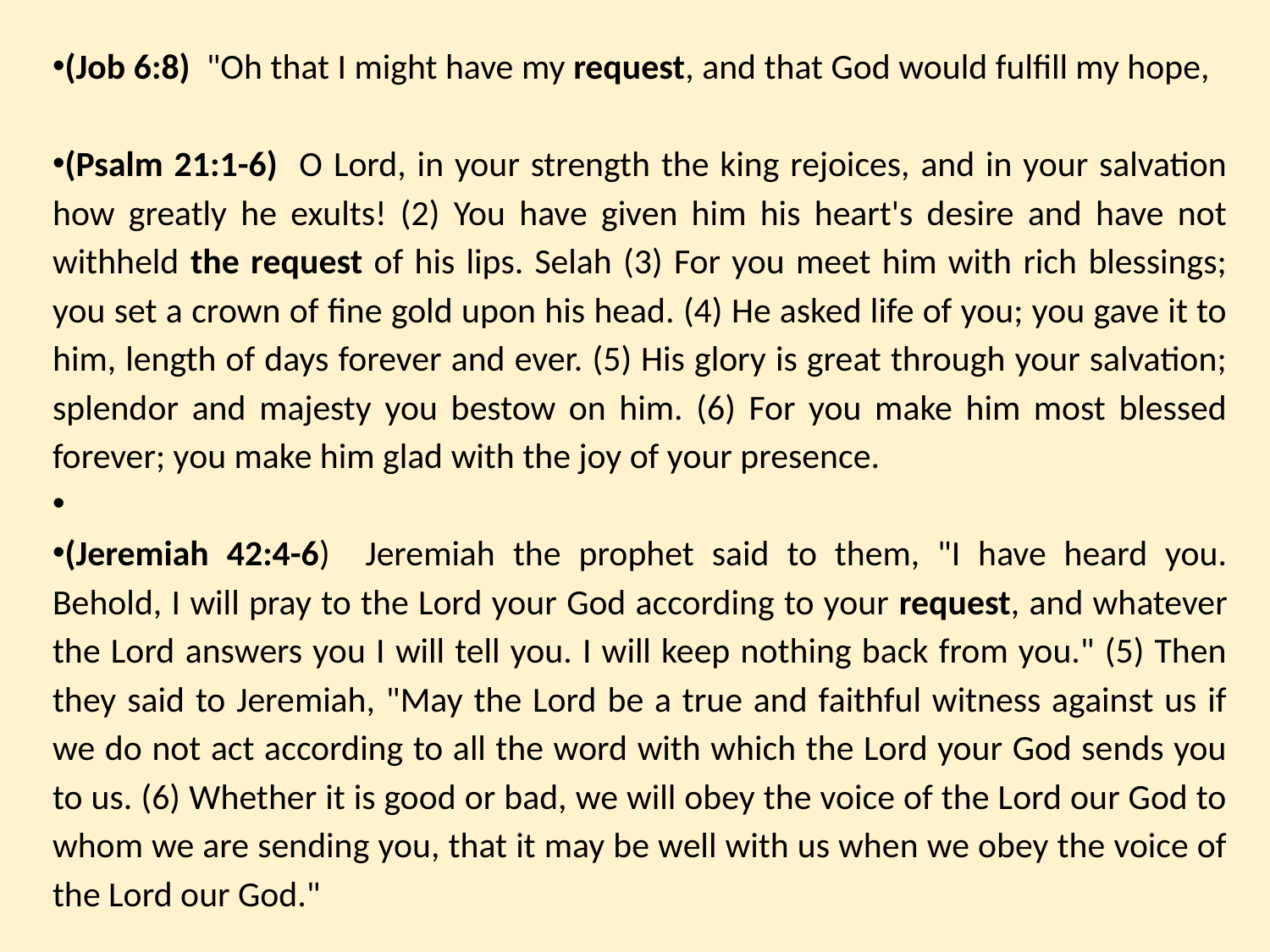

(Job 6:8)  "Oh that I might have my request, and that God would fulfill my hope,

(Psalm 21:1-6)  O Lord, in your strength the king rejoices, and in your salvation how greatly he exults! (2) You have given him his heart's desire and have not withheld the request of his lips. Selah (3) For you meet him with rich blessings; you set a crown of fine gold upon his head. (4) He asked life of you; you gave it to him, length of days forever and ever. (5) His glory is great through your salvation; splendor and majesty you bestow on him. (6) For you make him most blessed forever; you make him glad with the joy of your presence.

(Jeremiah 42:4-6)  Jeremiah the prophet said to them, "I have heard you. Behold, I will pray to the Lord your God according to your request, and whatever the Lord answers you I will tell you. I will keep nothing back from you." (5) Then they said to Jeremiah, "May the Lord be a true and faithful witness against us if we do not act according to all the word with which the Lord your God sends you to us. (6) Whether it is good or bad, we will obey the voice of the Lord our God to whom we are sending you, that it may be well with us when we obey the voice of the Lord our God."